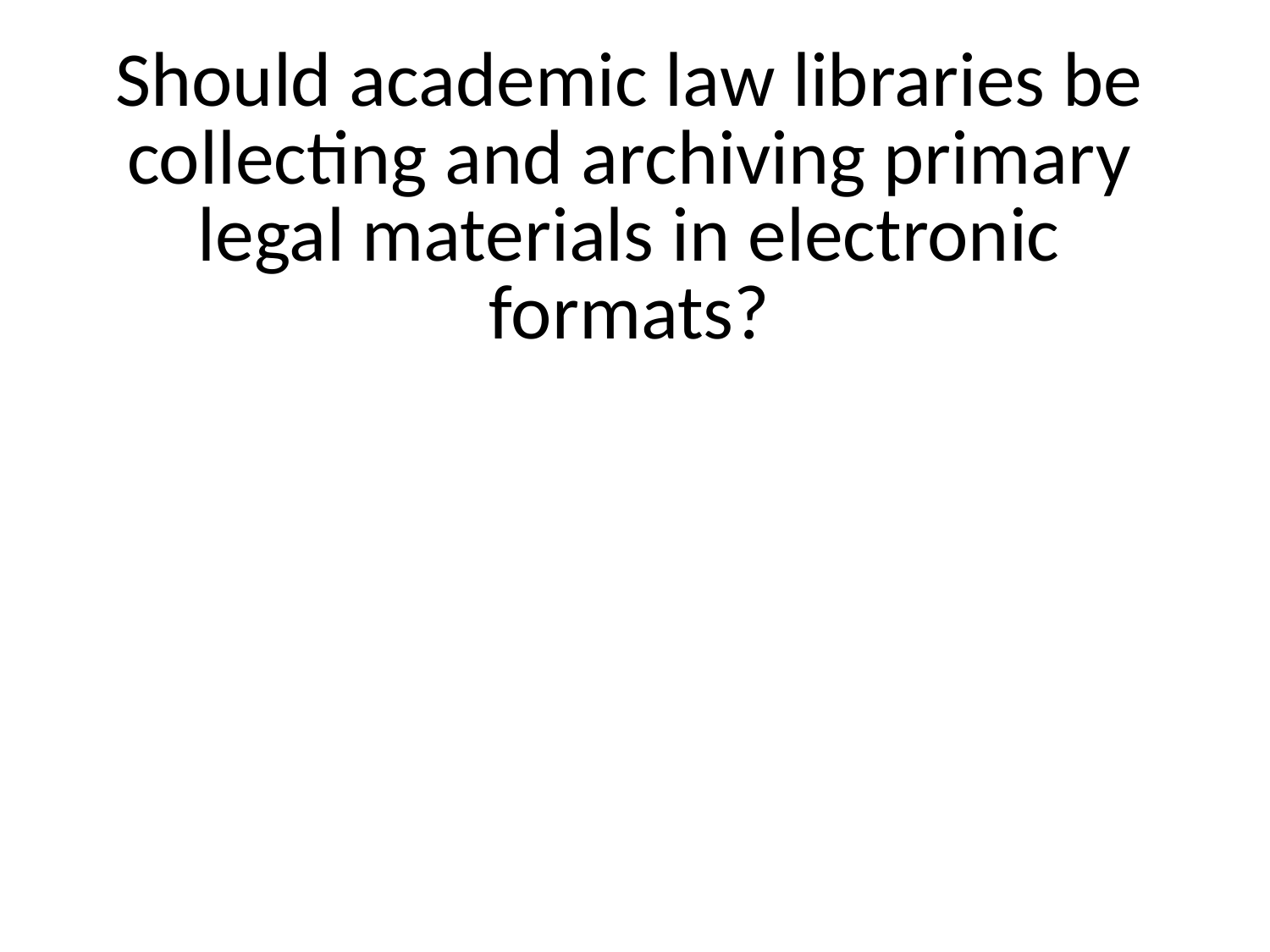

Should academic law libraries be collecting and archiving primary legal materials in electronic formats?